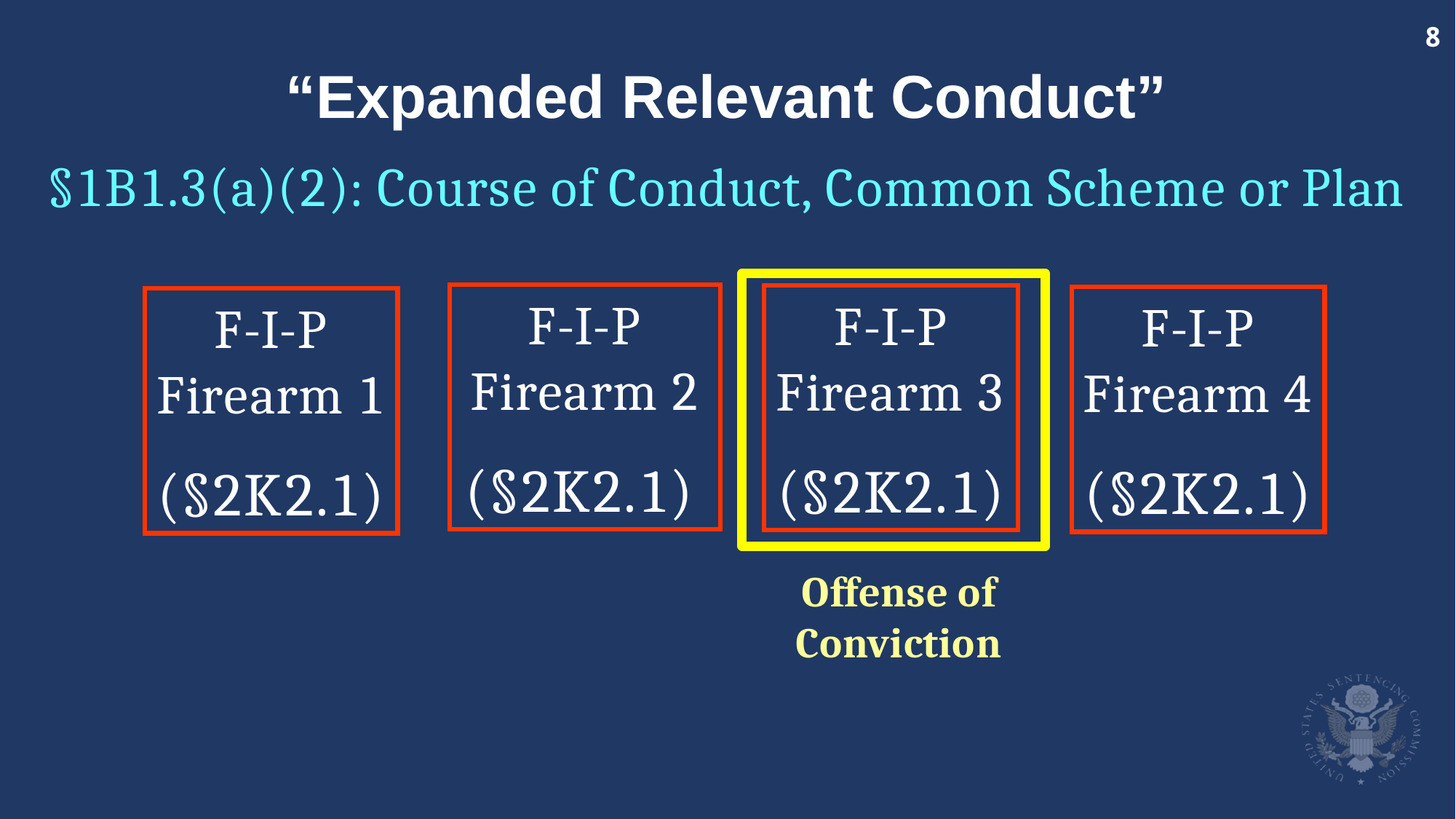

# “Expanded Relevant Conduct”
§1B1.3(a)(2): Course of Conduct, Common Scheme or Plan

F-I-P Firearm 2
(§2K2.1)
F-I-P Firearm 3
(§2K2.1)
F-I-P Firearm 4
(§2K2.1)
F-I-P Firearm 1
(§2K2.1)
Offense of Conviction